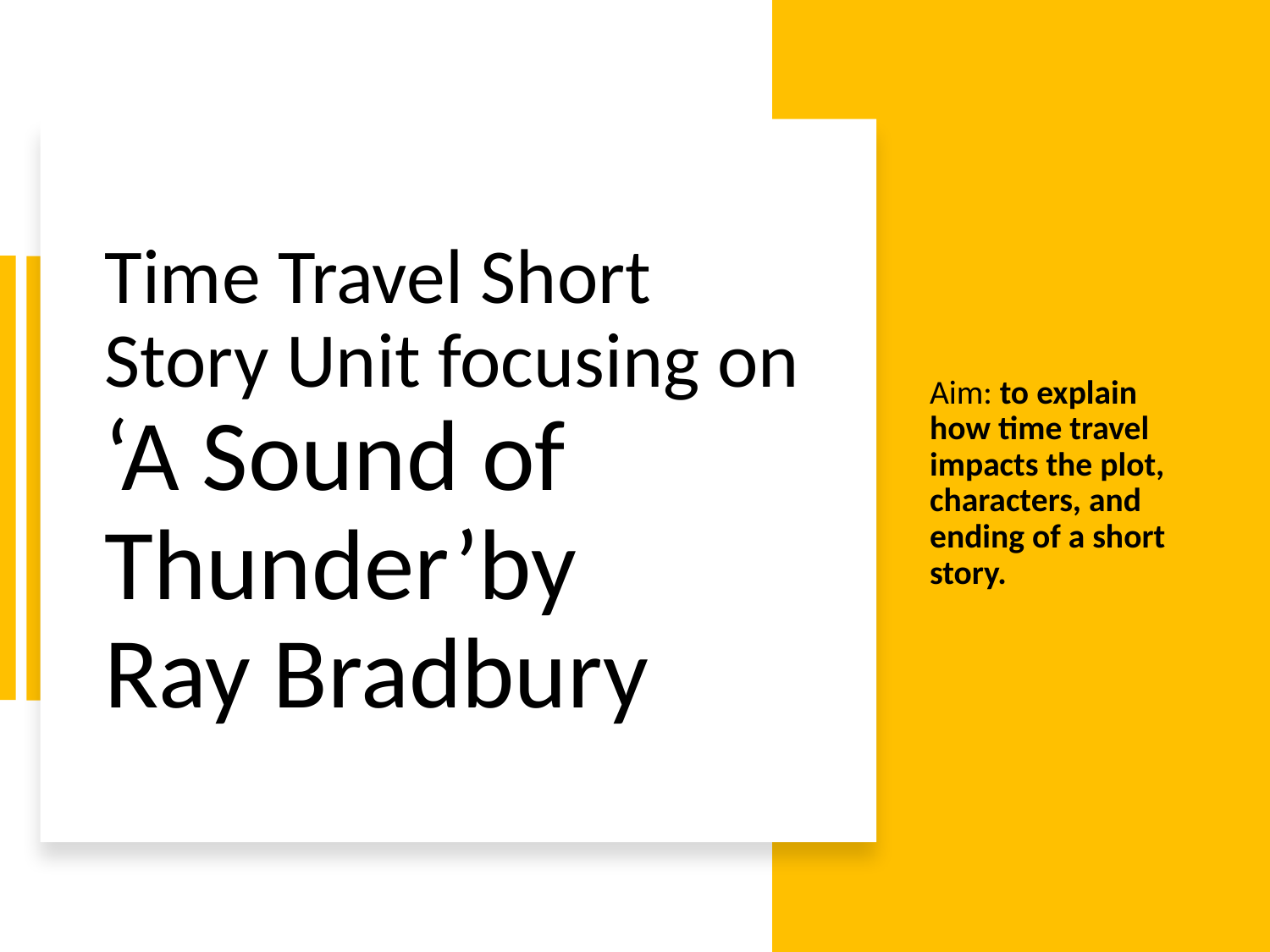

# Time Travel Short Story Unit focusing on ‘A Sound of Thunder’by Ray Bradbury

Aim: to explain how time travel impacts the plot, characters, and ending of a short story.